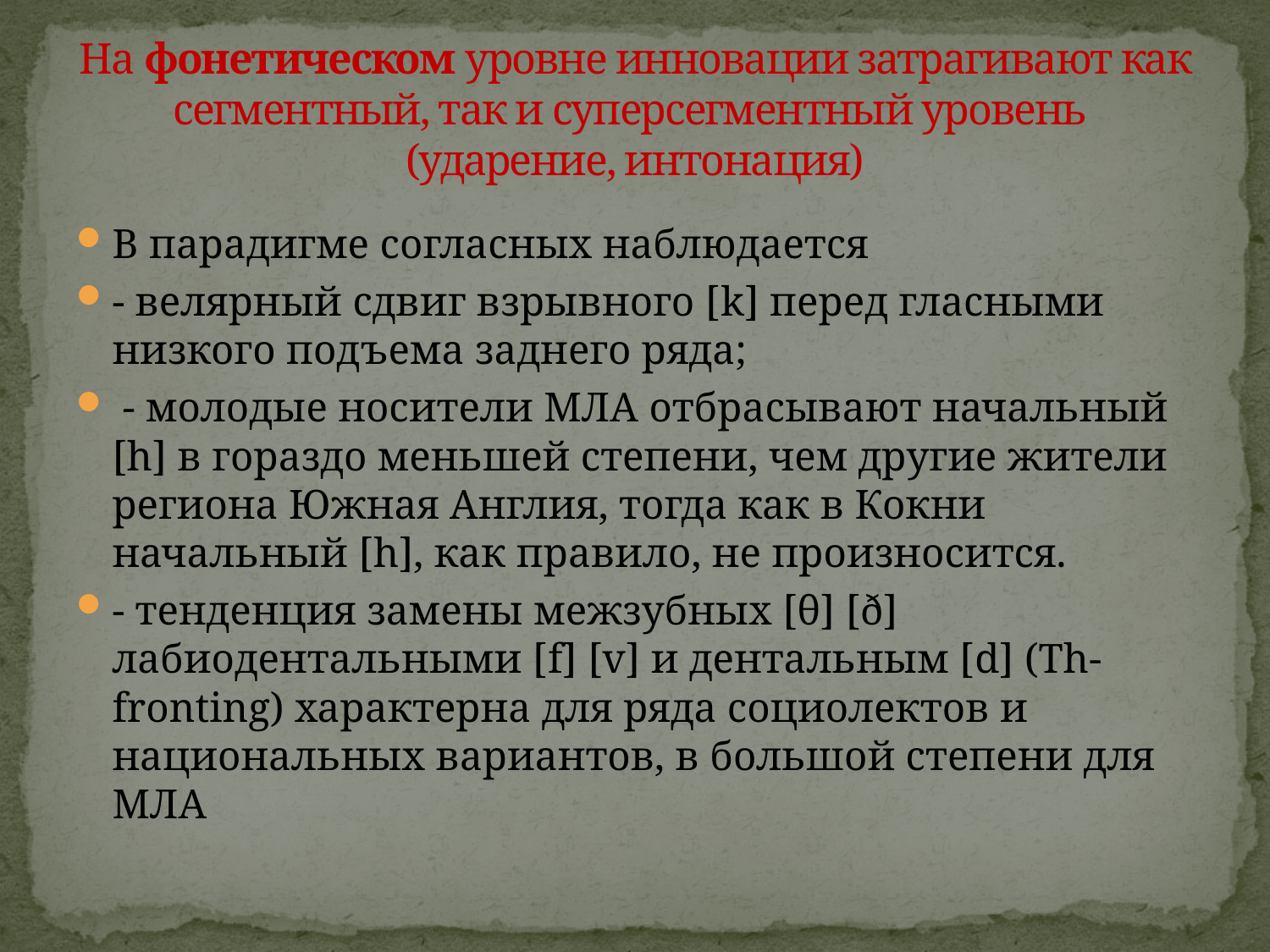

# На фонетическом уровне инновации затрагивают как сегментный, так и суперсегментный уровень (ударение, интонация)
В парадигме согласных наблюдается
- велярный сдвиг взрывного [k] перед гласными низкого подъема заднего ряда;
 - молодые носители МЛА отбрасывают начальный [h] в гораздо меньшей степени, чем другие жители региона Южная Англия, тогда как в Кокни начальный [h], как правило, не произносится.
- тенденция замены межзубных [θ] [ð] лабиодентальными [f] [v] и дентальным [d] (Th-fronting) характерна для ряда социолектов и национальных вариантов, в большой степени для МЛА